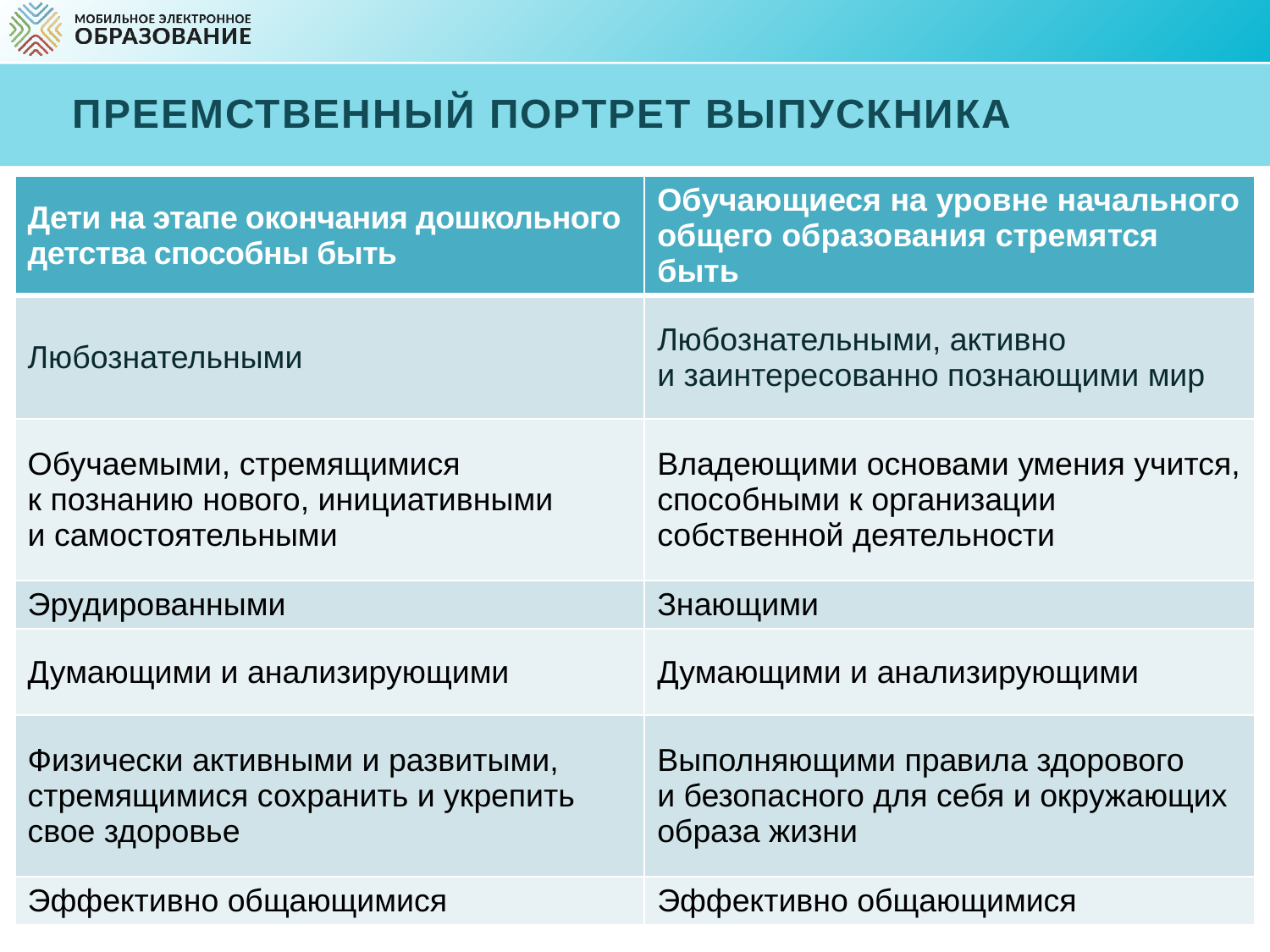

# Преемственный Портрет выпускника
| Дети на этапе окончания дошкольного детства способны быть | Обучающиеся на уровне начального общего образования стремятся быть |
| --- | --- |
| Любознательными | Любознательными, активно и заинтересованно познающими мир |
| Обучаемыми, стремящимися к познанию нового, инициативными и самостоятельными | Владеющими основами умения учится, способными к организации собственной деятельности |
| Эрудированными | Знающими |
| Думающими и анализирующими | Думающими и анализирующими |
| Физически активными и развитыми, стремящимися сохранить и укрепить свое здоровье | Выполняющими правила здорового и безопасного для себя и окружающих образа жизни |
| Эффективно общающимися | Эффективно общающимися |